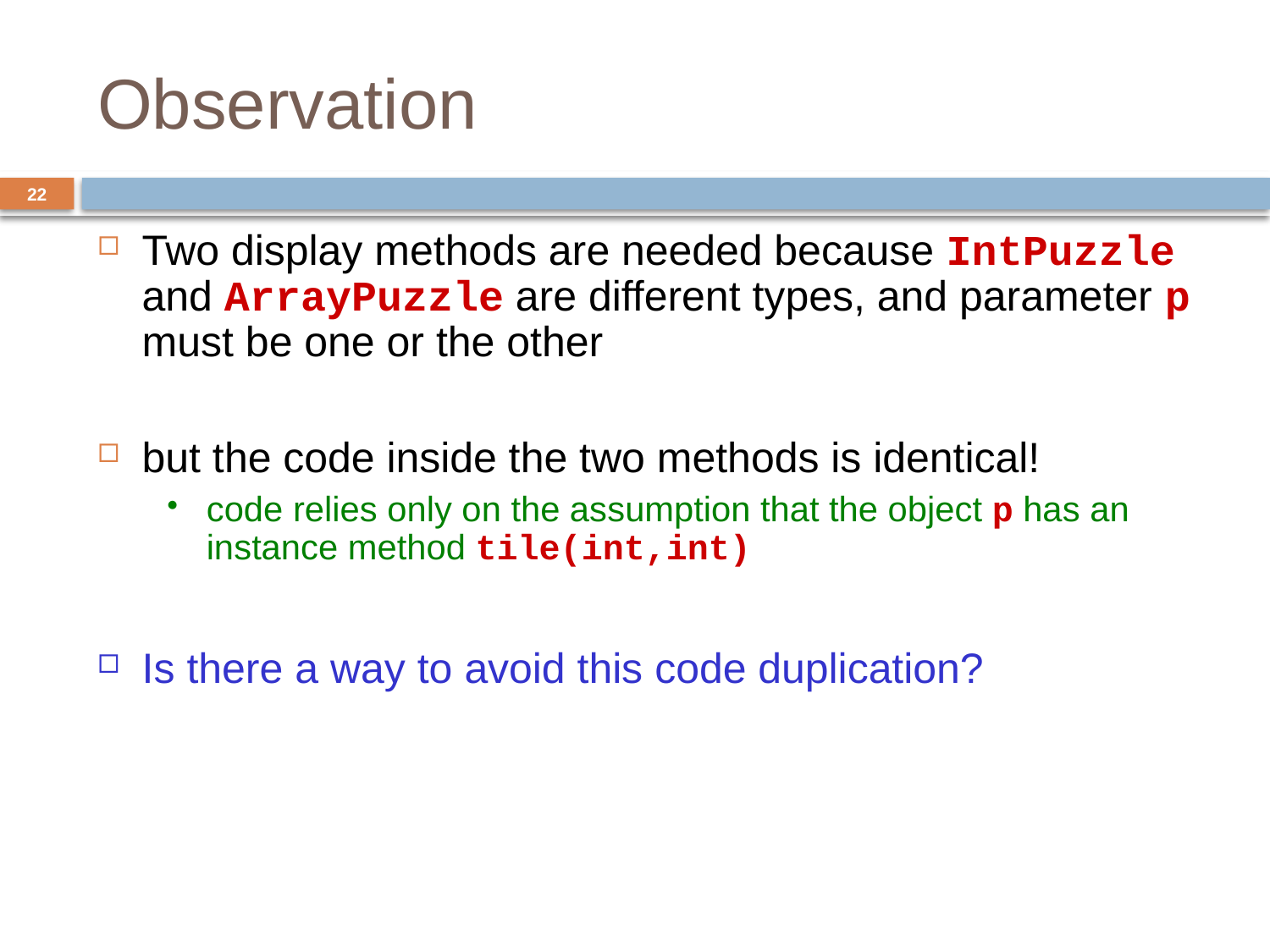

# Observation
22
Two display methods are needed because IntPuzzle and ArrayPuzzle are different types, and parameter p must be one or the other

but the code inside the two methods is identical!
code relies only on the assumption that the object p has an instance method tile(int,int)

Is there a way to avoid this code duplication?